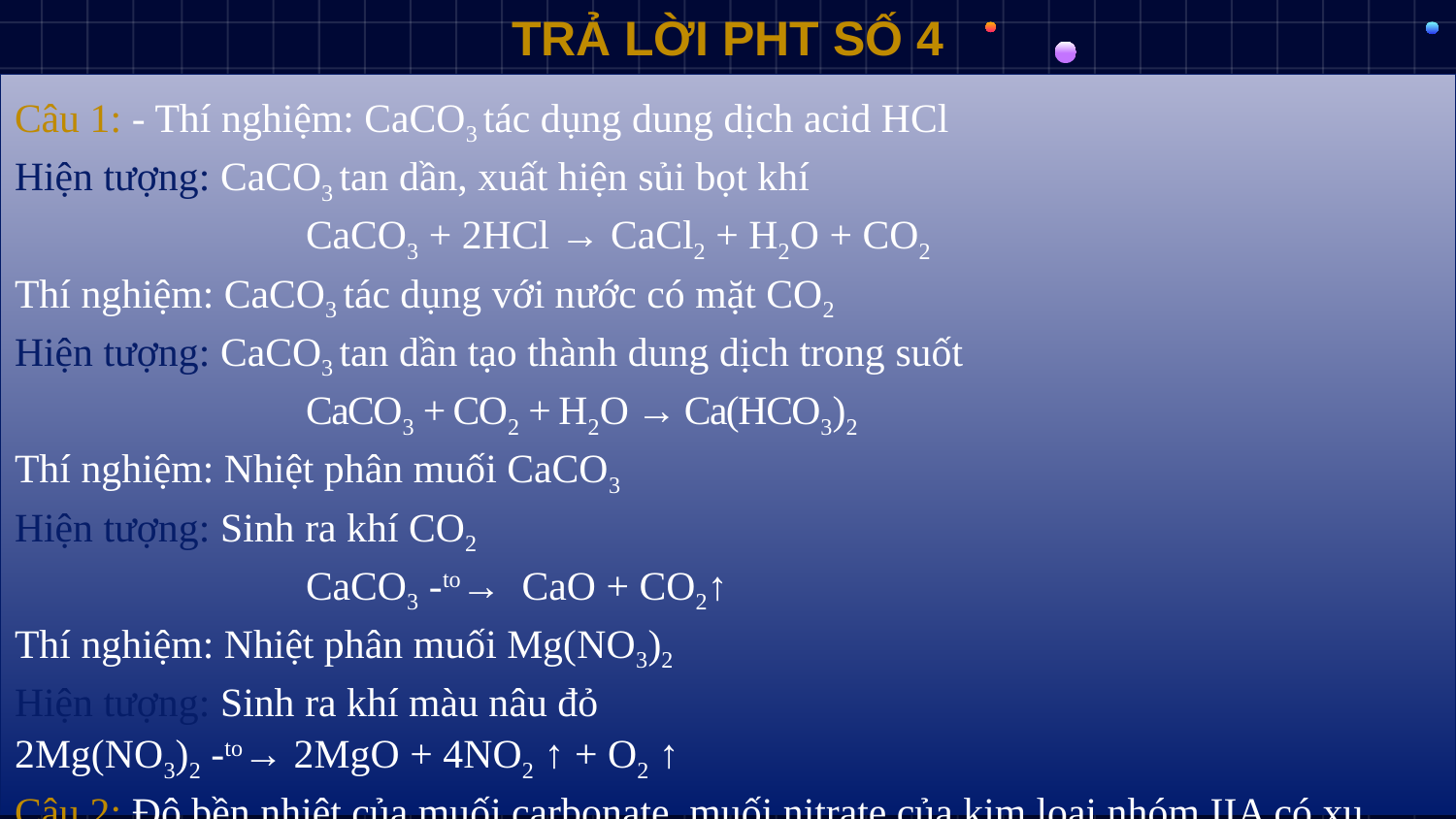

TRẢ LỜI PHT SỐ 4
# Câu 1: - Thí nghiệm: CaCO3 tác dụng dung dịch acid HCl Hiện tượng: CaCO3 tan dần, xuất hiện sủi bọt khí CaCO3 + 2HCl → CaCl2 + H2O + CO2 Thí nghiệm: CaCO3 tác dụng với nước có mặt CO2 Hiện tượng: CaCO3 tan dần tạo thành dung dịch trong suốt CaCO3 + CO2 + H2O → Ca(HCO3)2 Thí nghiệm: Nhiệt phân muối CaCO3 Hiện tượng: Sinh ra khí CO2 CaCO3 -to→  CaO + CO2↑ Thí nghiệm: Nhiệt phân muối Mg(NO3)2 Hiện tượng: Sinh ra khí màu nâu đỏ 2Mg(NO3)2 -to→ 2MgO + 4NO2 ↑ + O2 ↑ Câu 2: Độ bền nhiệt của muối carbonate, muối nitrate của kim loại nhóm IIA có xu hướng tăng dần từ muối của Mg2+ đến muối của Ba2+.